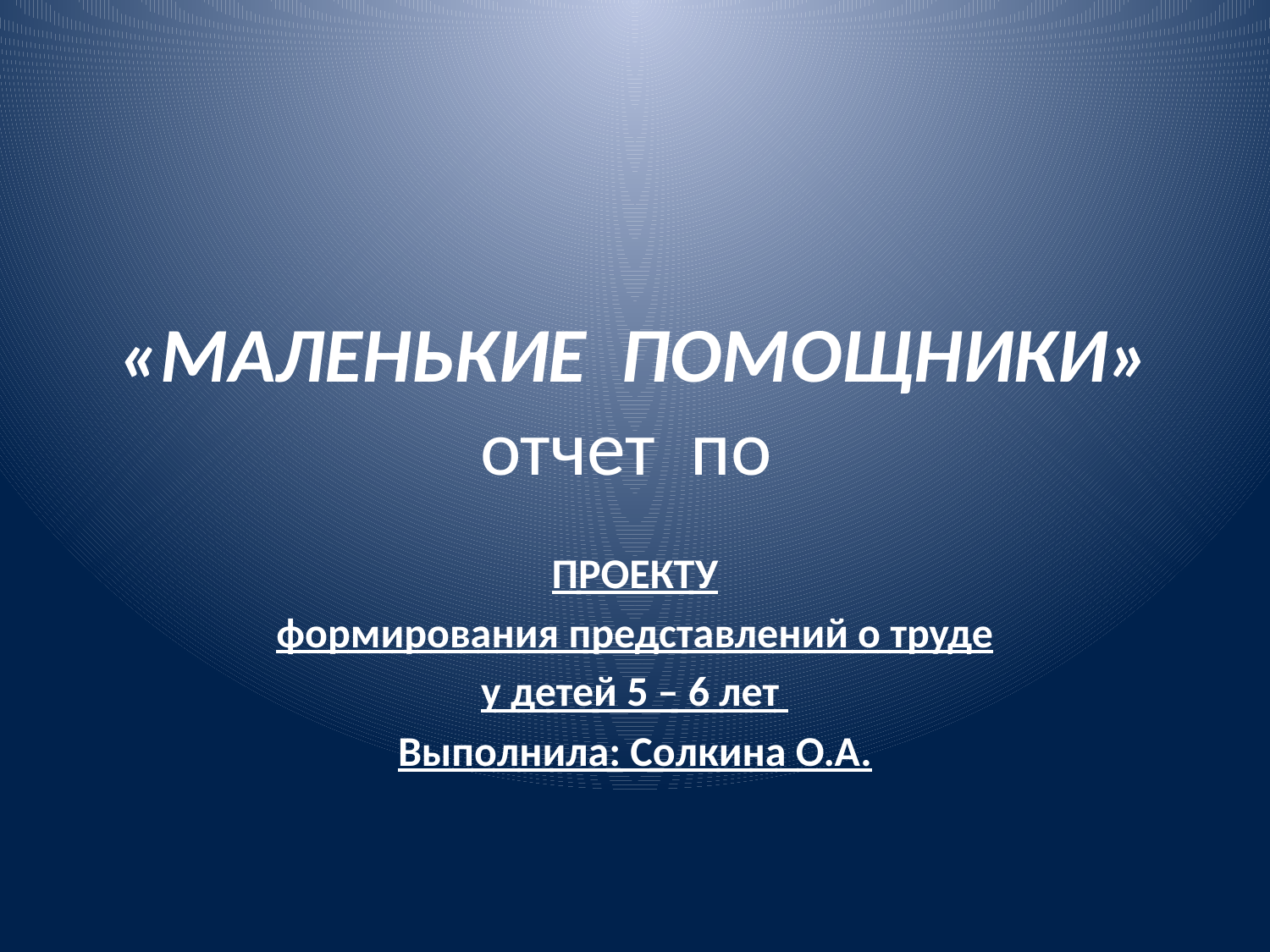

# «Маленькие  помощники» отчет  по
ПРОЕКТУ
формирования представлений о труде
у детей 5 – 6 лет
Выполнила: Солкина О.А.